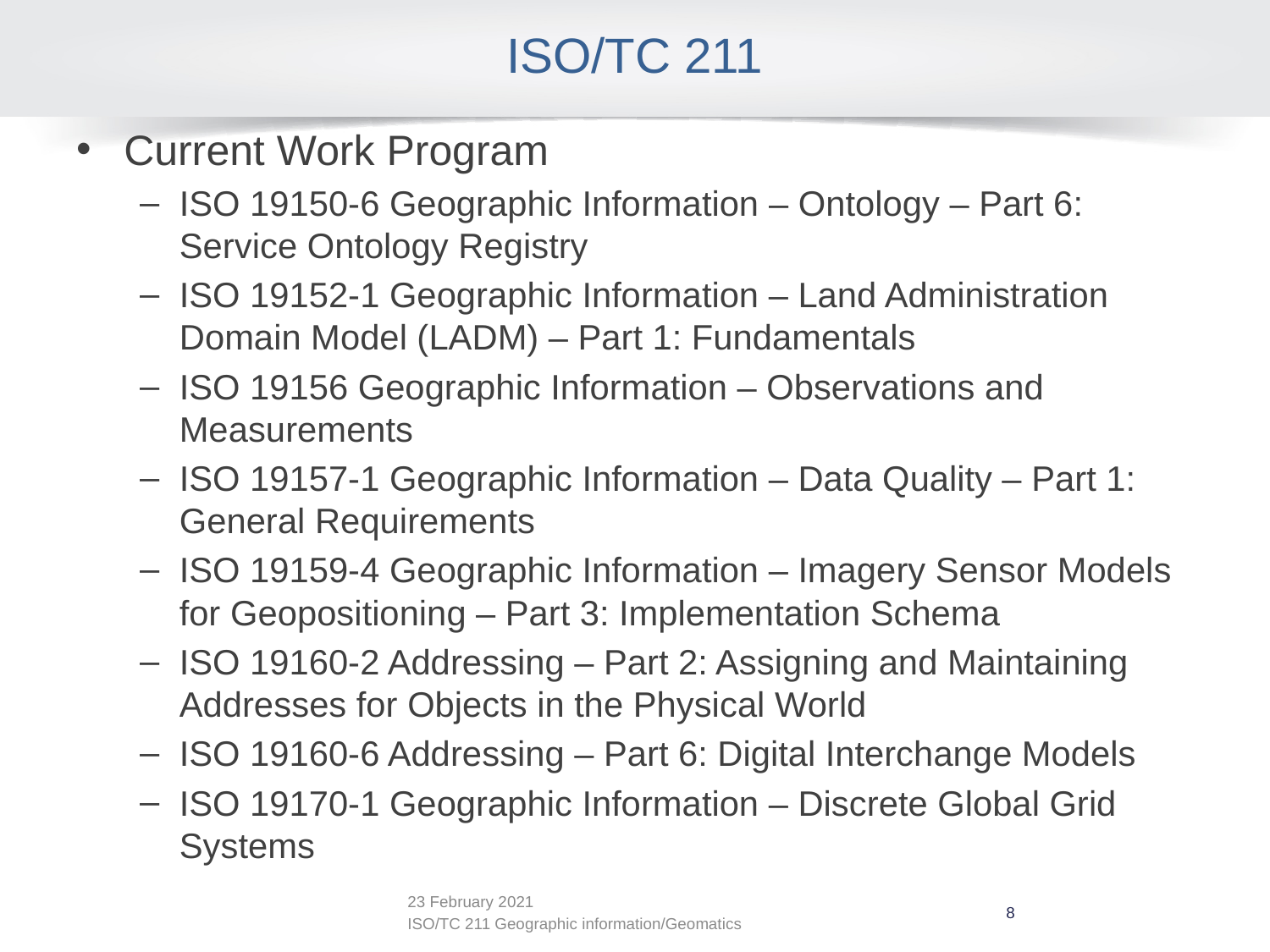

# ISO/TC 211
Current Work Program
ISO 19150-6 Geographic Information – Ontology – Part 6: Service Ontology Registry
ISO 19152-1 Geographic Information – Land Administration Domain Model (LADM) – Part 1: Fundamentals
ISO 19156 Geographic Information – Observations and Measurements
ISO 19157-1 Geographic Information – Data Quality – Part 1: General Requirements
ISO 19159-4 Geographic Information – Imagery Sensor Models for Geopositioning – Part 3: Implementation Schema
ISO 19160-2 Addressing – Part 2: Assigning and Maintaining Addresses for Objects in the Physical World
ISO 19160-6 Addressing – Part 6: Digital Interchange Models
ISO 19170-1 Geographic Information – Discrete Global Grid Systems